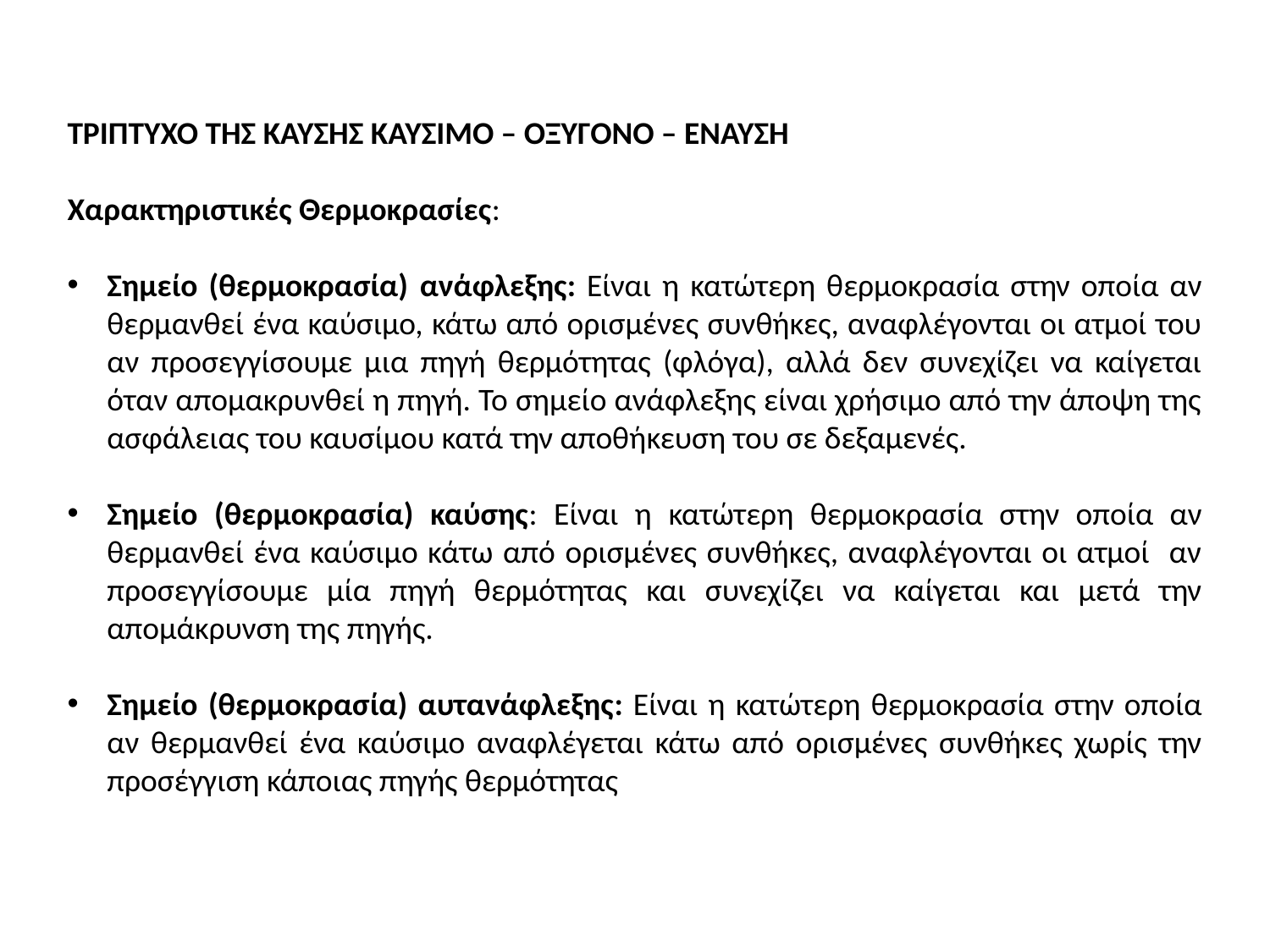

ΤΡΙΠΤΥΧΟ ΤΗΣ ΚΑΥΣΗΣ ΚΑΥΣΙΜΟ – ΟΞΥΓΟΝΟ – ΕΝΑΥΣΗ

Χαρακτηριστικές Θερμοκρασίες:

Σημείο (θερμοκρασία) ανάφλεξης: Είναι η κατώτερη θερμοκρασία στην οποία αν θερμανθεί ένα καύσιμο, κάτω από ορισμένες συνθήκες, αναφλέγονται οι ατμοί του αν προσεγγίσουμε μια πηγή θερμότητας (φλόγα), αλλά δεν συνεχίζει να καίγεται όταν απομακρυνθεί η πηγή. Το σημείο ανάφλεξης είναι χρήσιμο από την άποψη της ασφάλειας του καυσίμου κατά την αποθήκευση του σε δεξαμενές.

Σημείο (θερμοκρασία) καύσης: Είναι η κατώτερη θερμοκρασία στην οποία αν θερμανθεί ένα καύσιμο κάτω από ορισμένες συνθήκες, αναφλέγονται οι ατμοί  αν προσεγγίσουμε μία πηγή θερμότητας και συνεχίζει να καίγεται και μετά την απομάκρυνση της πηγής.

Σημείο (θερμοκρασία) αυτανάφλεξης: Είναι η κατώτερη θερμοκρασία στην οποία αν θερμανθεί ένα καύσιμο αναφλέγεται κάτω από ορισμένες συνθήκες χωρίς την προσέγγιση κάποιας πηγής θερμότητας